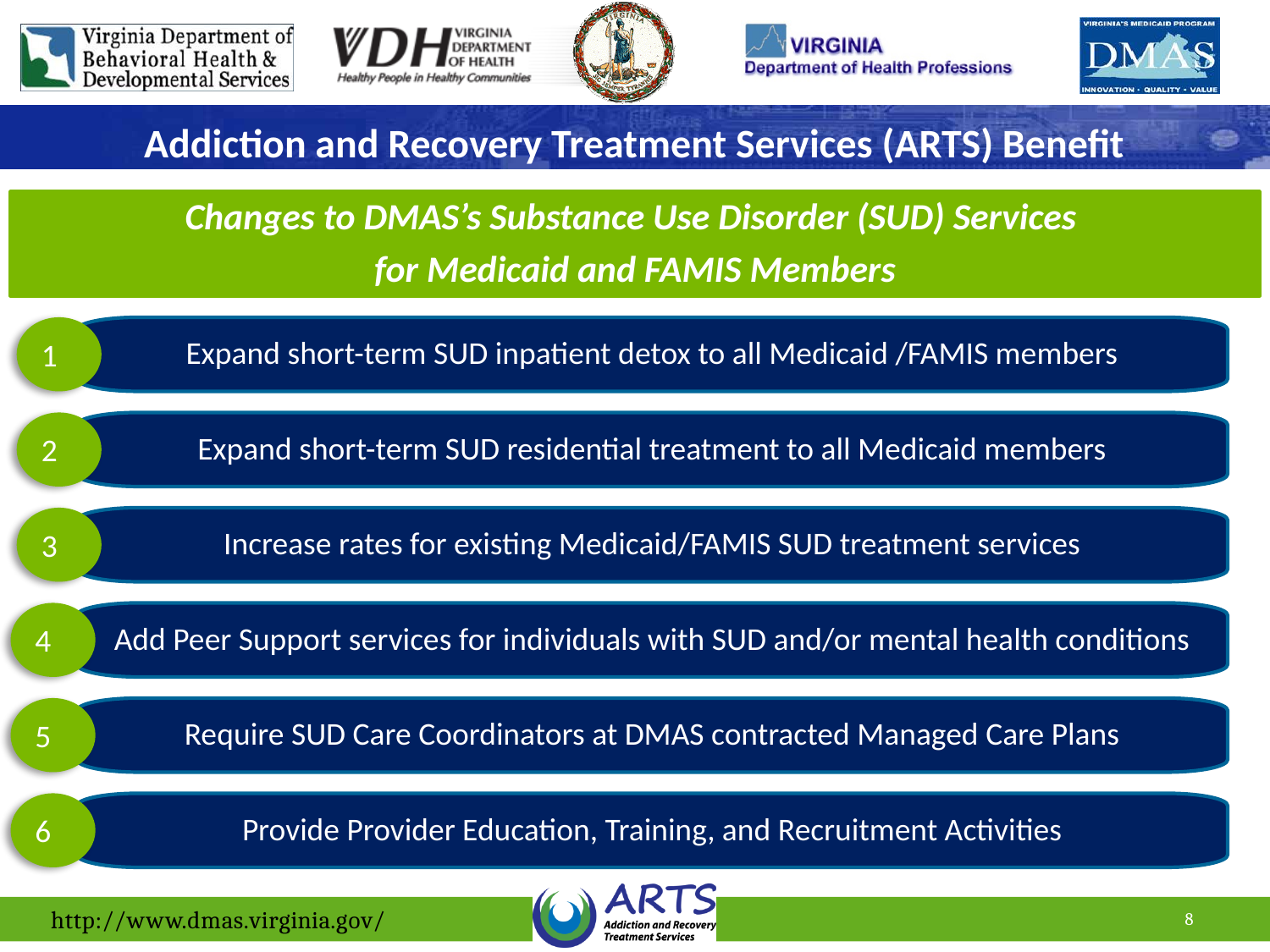

# Addiction and Recovery Treatment Services (ARTS) Benefit

Changes to DMAS’s Substance Use Disorder (SUD) Services
for Medicaid and FAMIS Members

1
Expand short-term SUD inpatient detox to all Medicaid /FAMIS members

2
Expand short-term SUD residential treatment to all Medicaid members

3
Increase rates for existing Medicaid/FAMIS SUD treatment services

4
Add Peer Support services for individuals with SUD and/or mental health conditions

5
Require SUD Care Coordinators at DMAS contracted Managed Care Plans

6
Provide Provider Education, Training, and Recruitment Activities